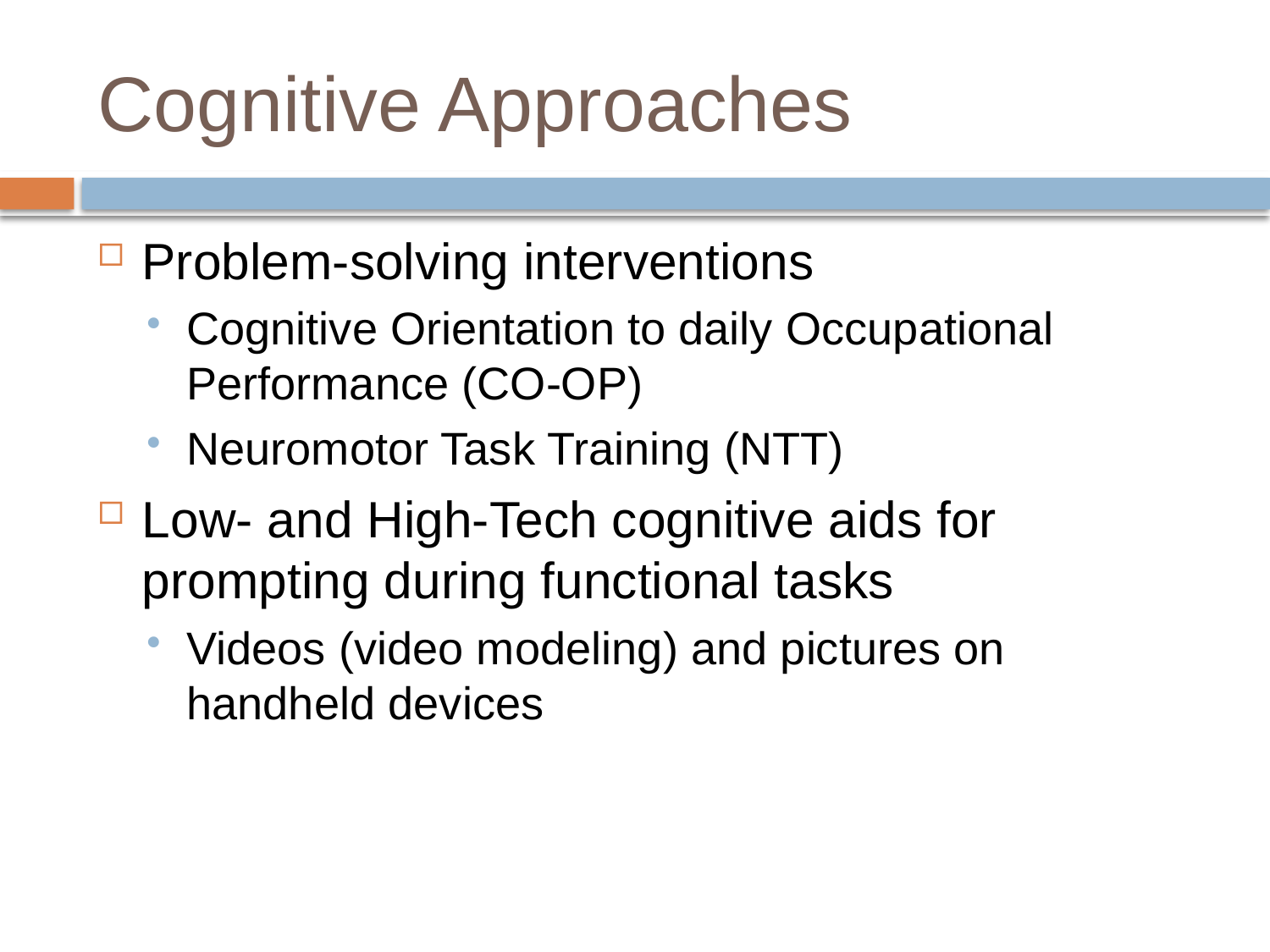

# Cognitive Approaches
Problem-solving interventions
Cognitive Orientation to daily Occupational Performance (CO-OP)
Neuromotor Task Training (NTT)
Low- and High-Tech cognitive aids for prompting during functional tasks
Videos (video modeling) and pictures on handheld devices